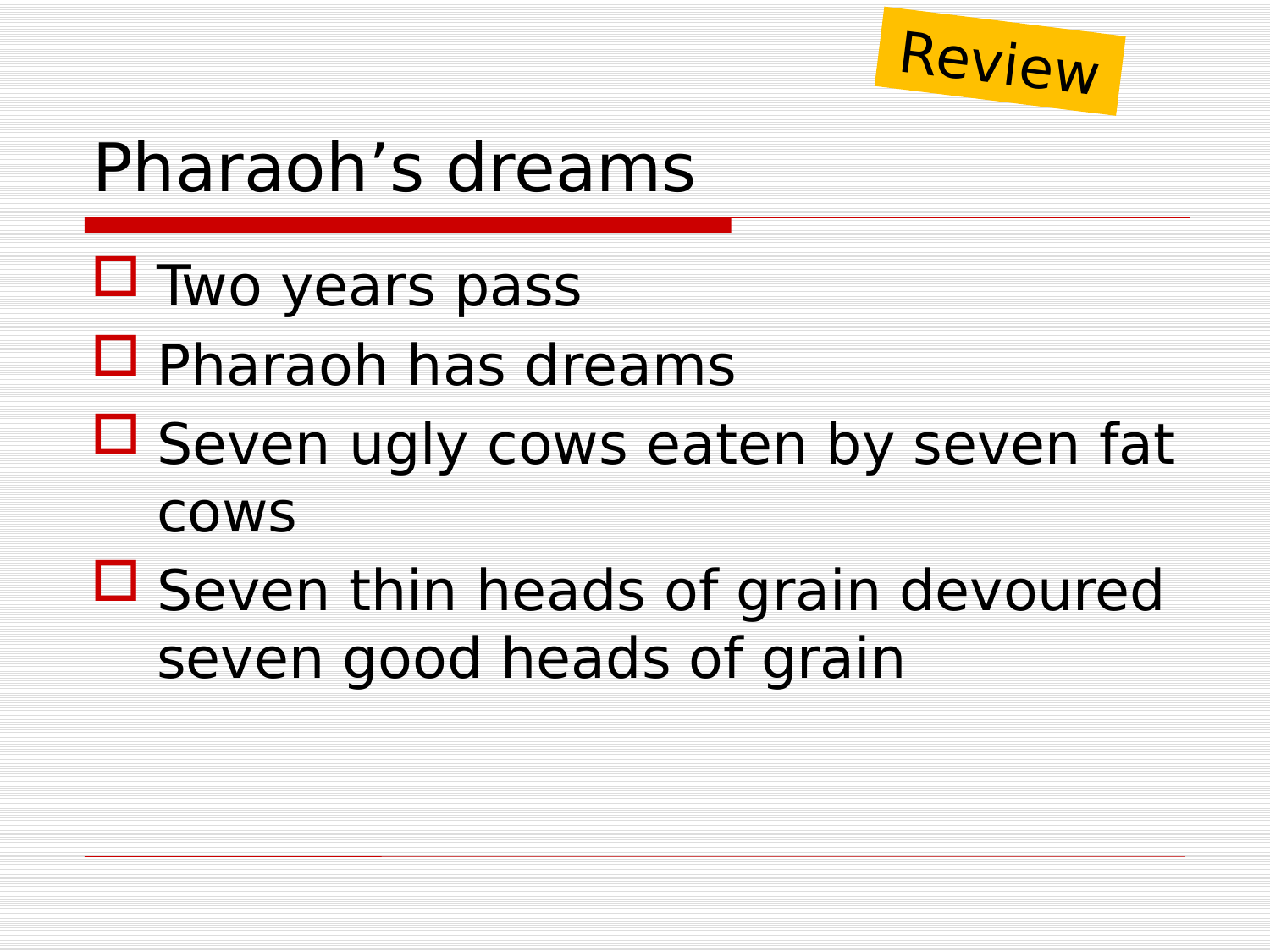

Review
# Pharaoh’s dreams
Two years pass
Pharaoh has dreams
Seven ugly cows eaten by seven fat cows
Seven thin heads of grain devoured seven good heads of grain